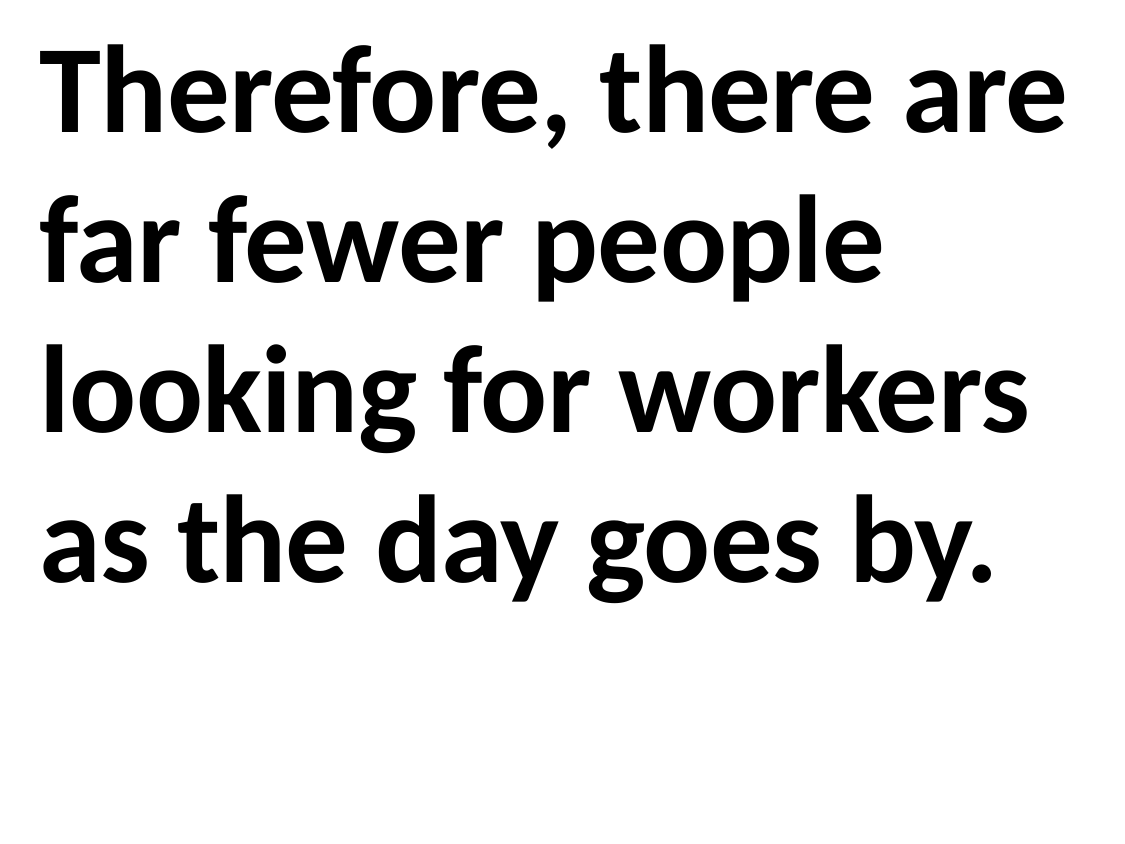

Therefore, there are far fewer people looking for workers as the day goes by.